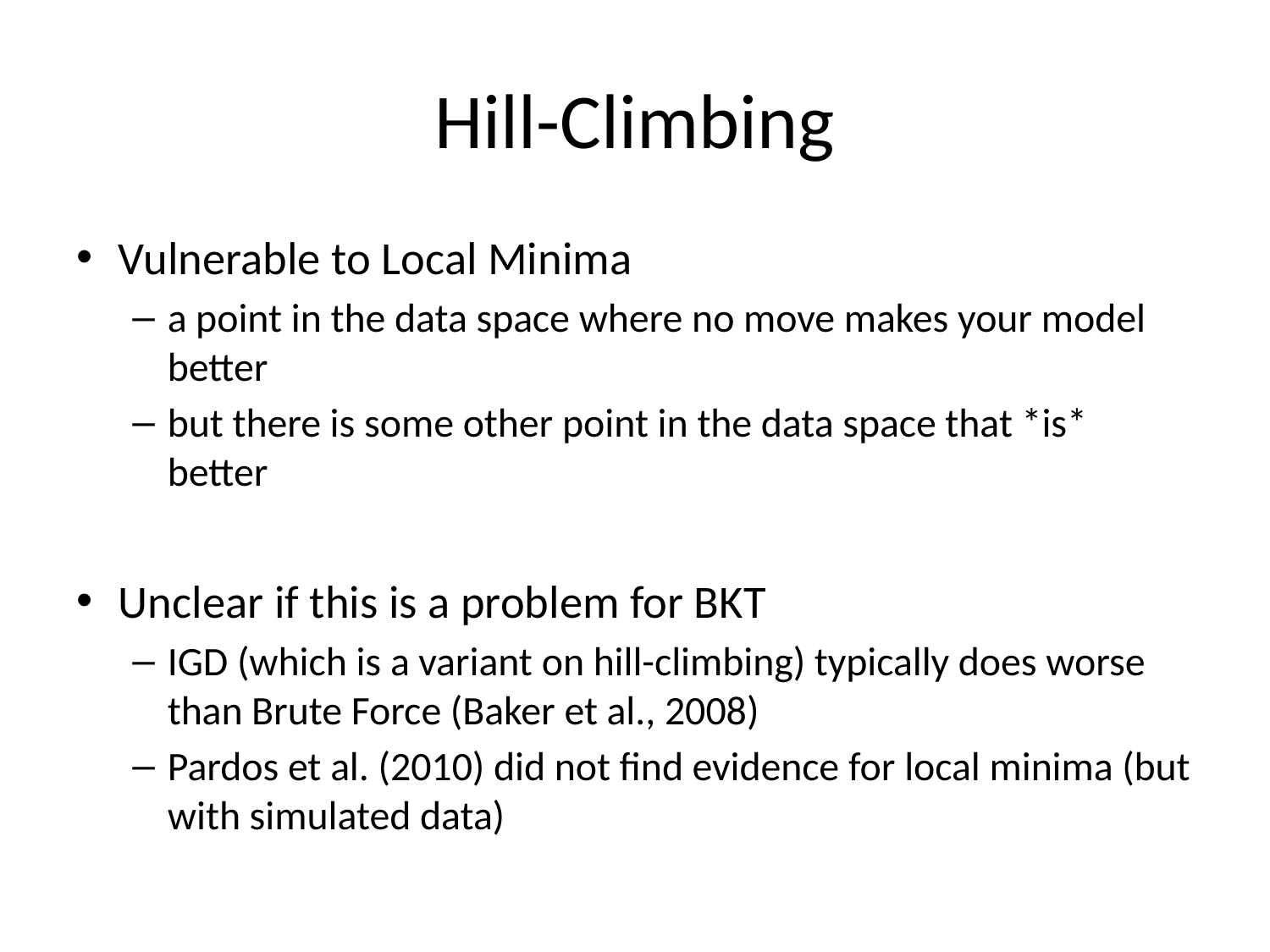

# Hill-Climbing
Vulnerable to Local Minima
a point in the data space where no move makes your model better
but there is some other point in the data space that *is* better

Unclear if this is a problem for BKT
IGD (which is a variant on hill-climbing) typically does worse than Brute Force (Baker et al., 2008)
Pardos et al. (2010) did not find evidence for local minima (but with simulated data)